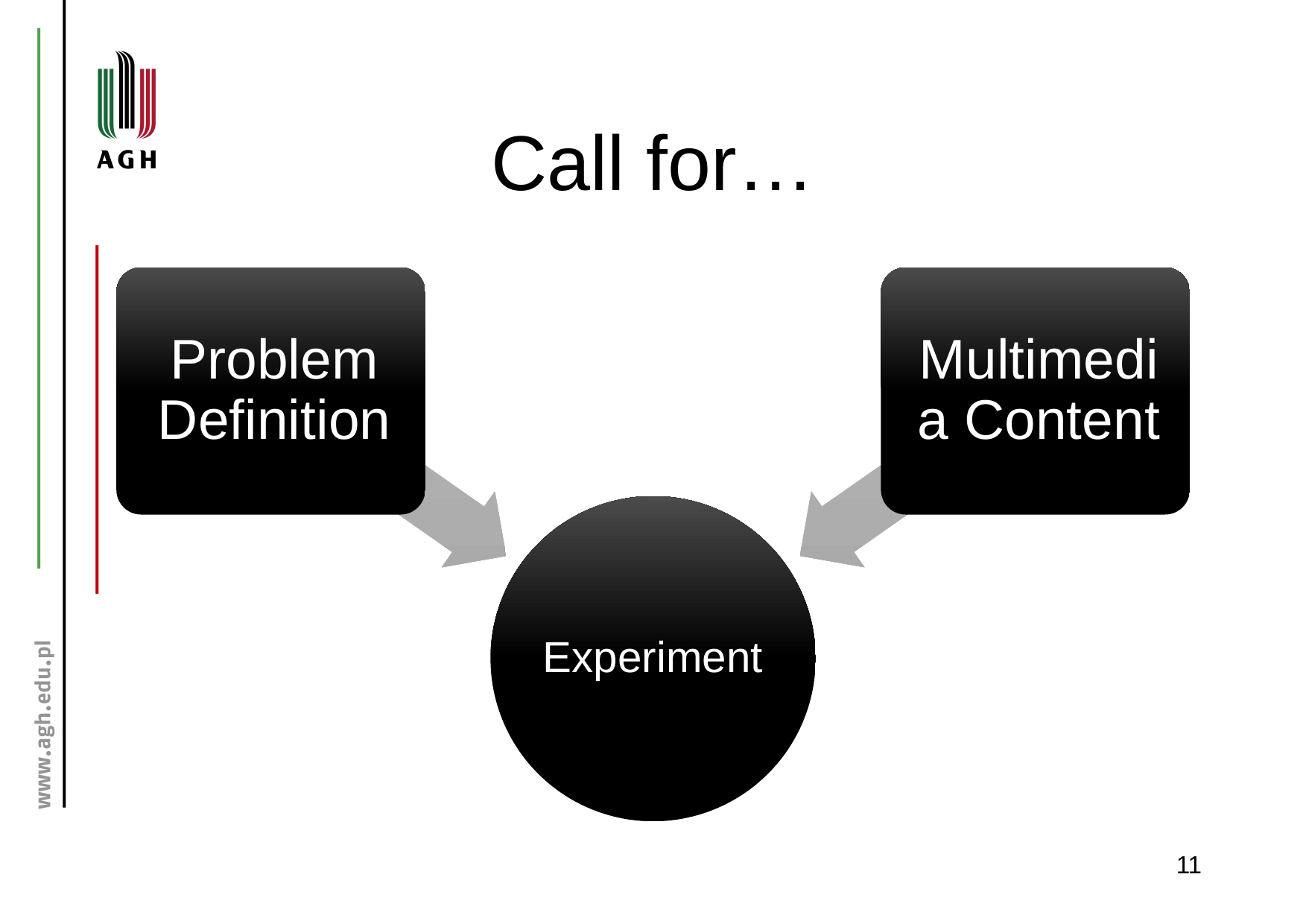

# Call for…
Experiment
Problem Definition
Multimedia Content
11